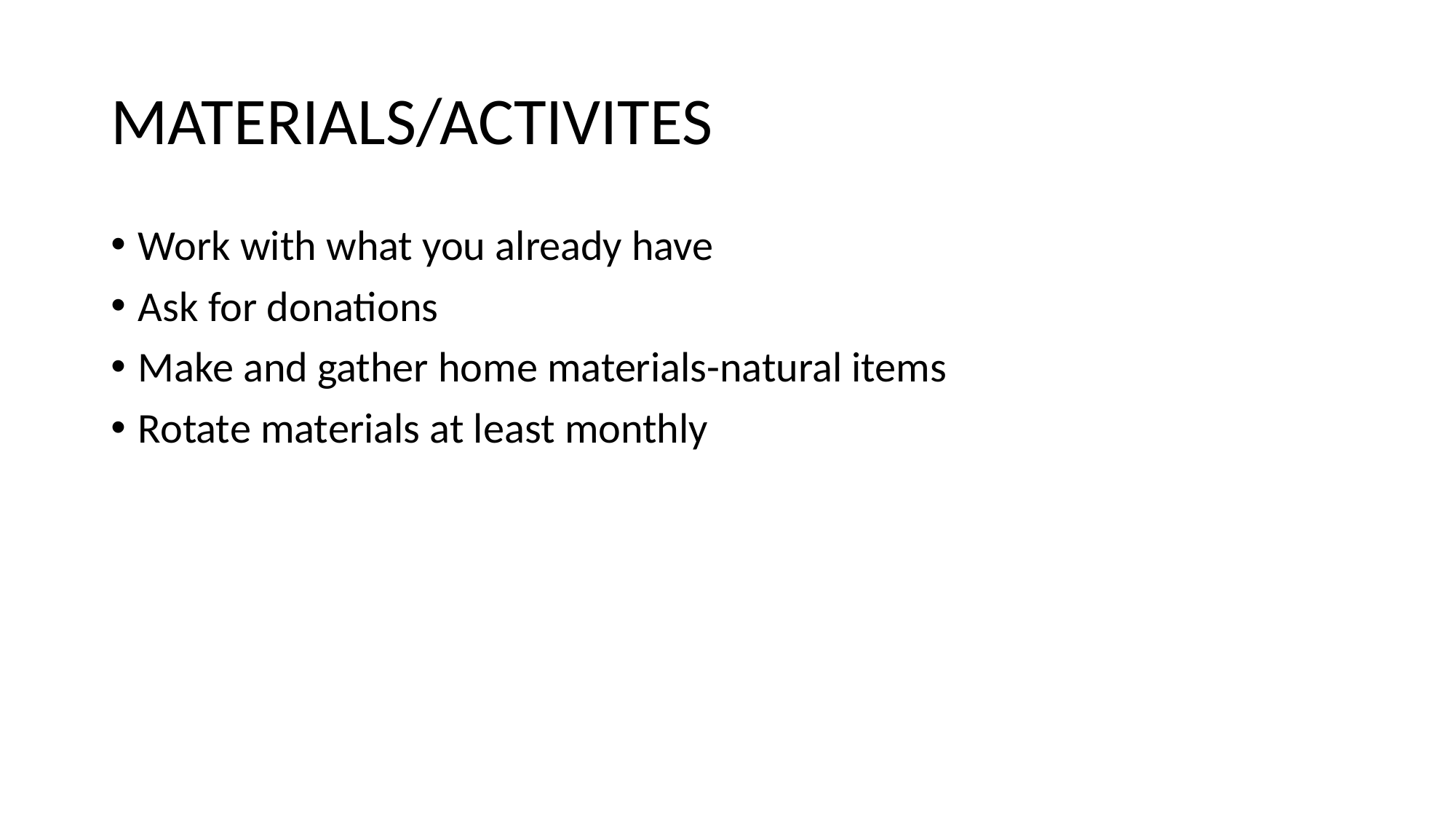

# MATERIALS/ACTIVITES
Work with what you already have
Ask for donations
Make and gather home materials-natural items
Rotate materials at least monthly